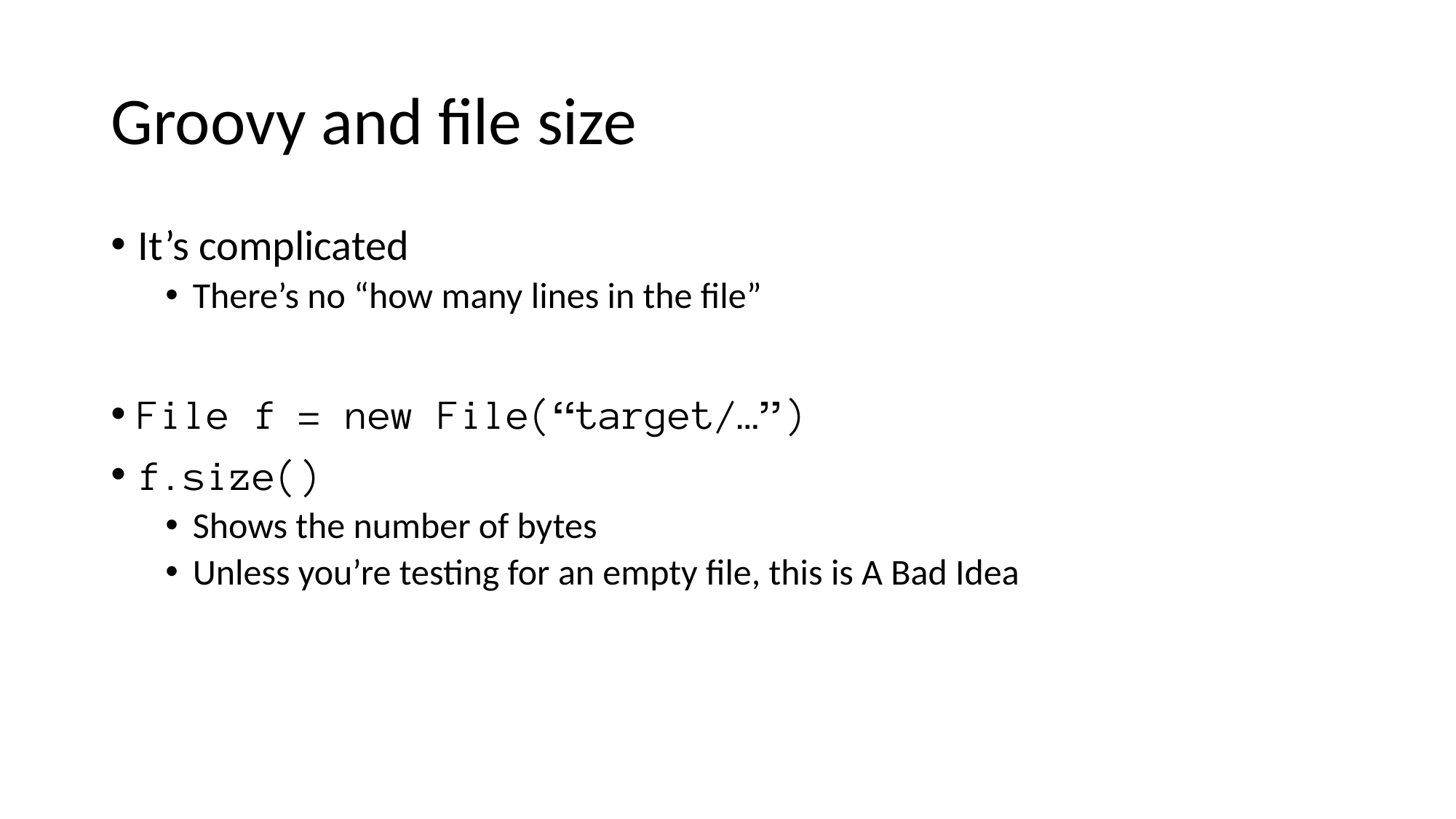

# Groovy and file size
It’s complicated
There’s no “how many lines in the file”

File f = new File(“target/…”)
f.size()
Shows the number of bytes
Unless you’re testing for an empty file, this is A Bad Idea